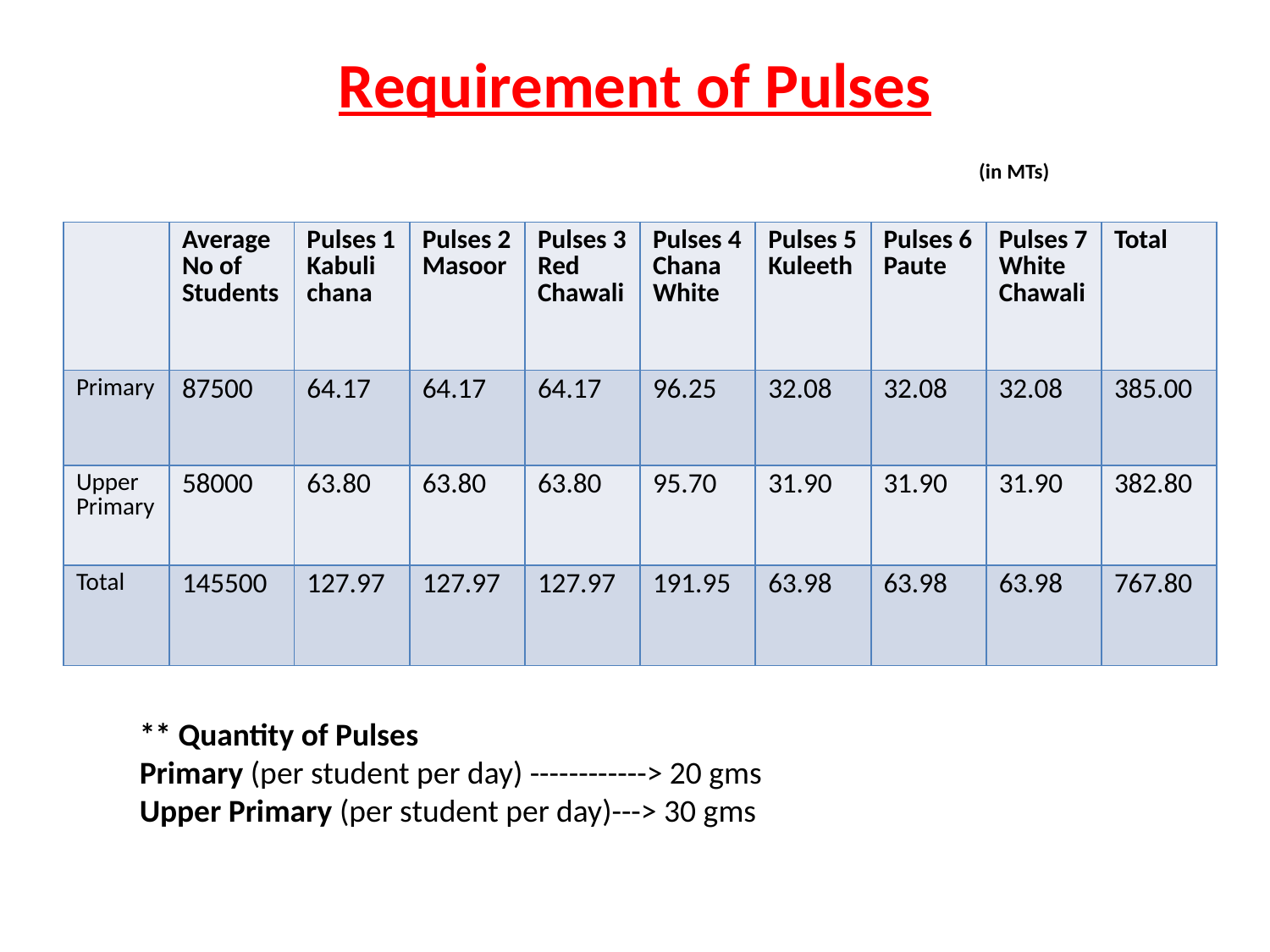

# Requirement of Pulses (in MTs)
|  | Average No of Students | Pulses 1 Kabuli chana | Pulses 2 Masoor | Pulses 3 Red Chawali | Pulses 4 Chana White | Pulses 5 Kuleeth | Pulses 6 Paute | Pulses 7 White Chawali | Total |
| --- | --- | --- | --- | --- | --- | --- | --- | --- | --- |
| Primary | 87500 | 64.17 | 64.17 | 64.17 | 96.25 | 32.08 | 32.08 | 32.08 | 385.00 |
| Upper Primary | 58000 | 63.80 | 63.80 | 63.80 | 95.70 | 31.90 | 31.90 | 31.90 | 382.80 |
| Total | 145500 | 127.97 | 127.97 | 127.97 | 191.95 | 63.98 | 63.98 | 63.98 | 767.80 |

** Quantity of Pulses
Primary (per student per day) ------------> 20 gms
Upper Primary (per student per day)---> 30 gms